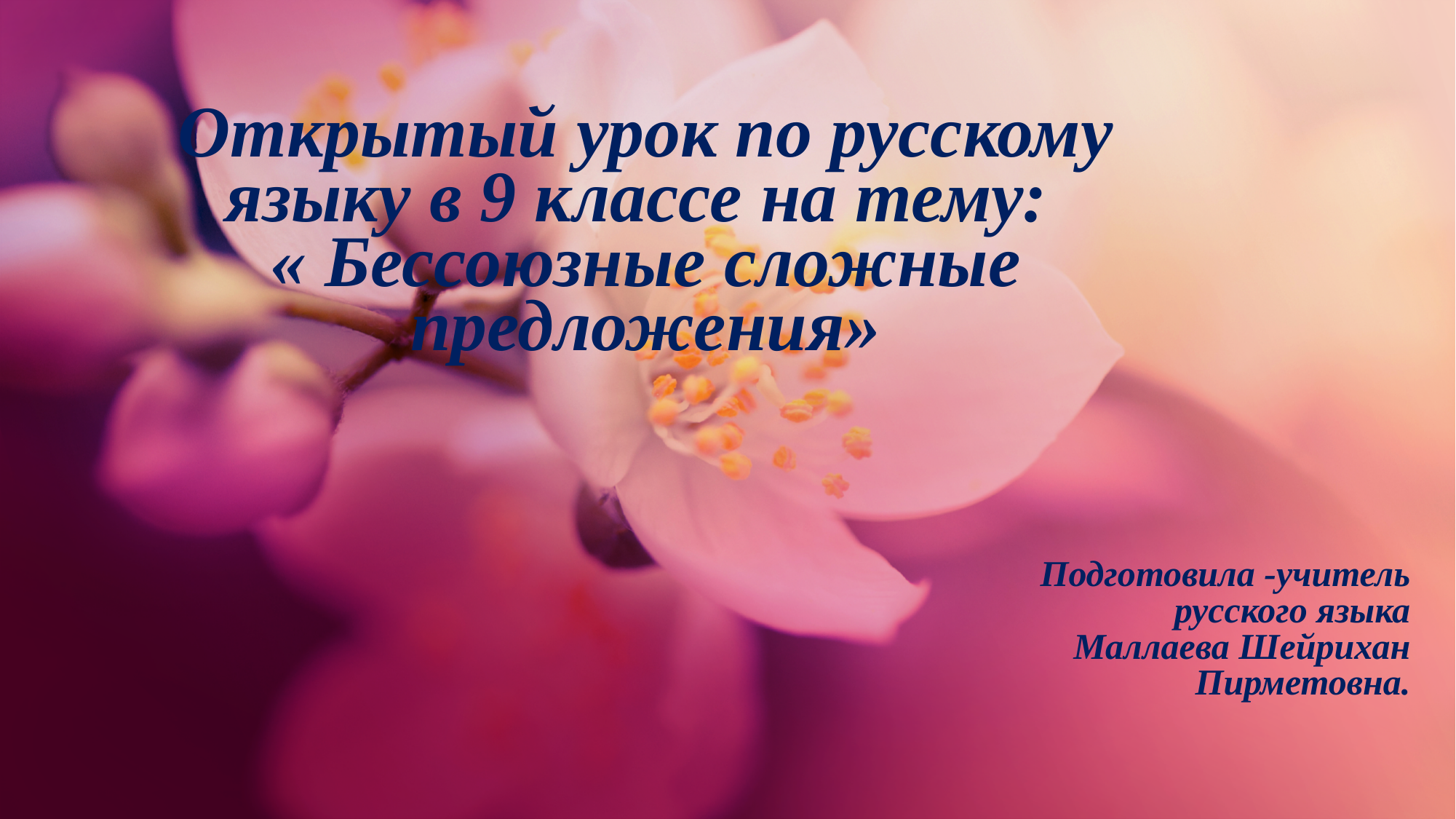

# Открытый урок по русскому языку в 9 классе на тему: « Бессоюзные сложные предложения»
Подготовила -учитель русского языка Маллаева Шейрихан Пирметовна.